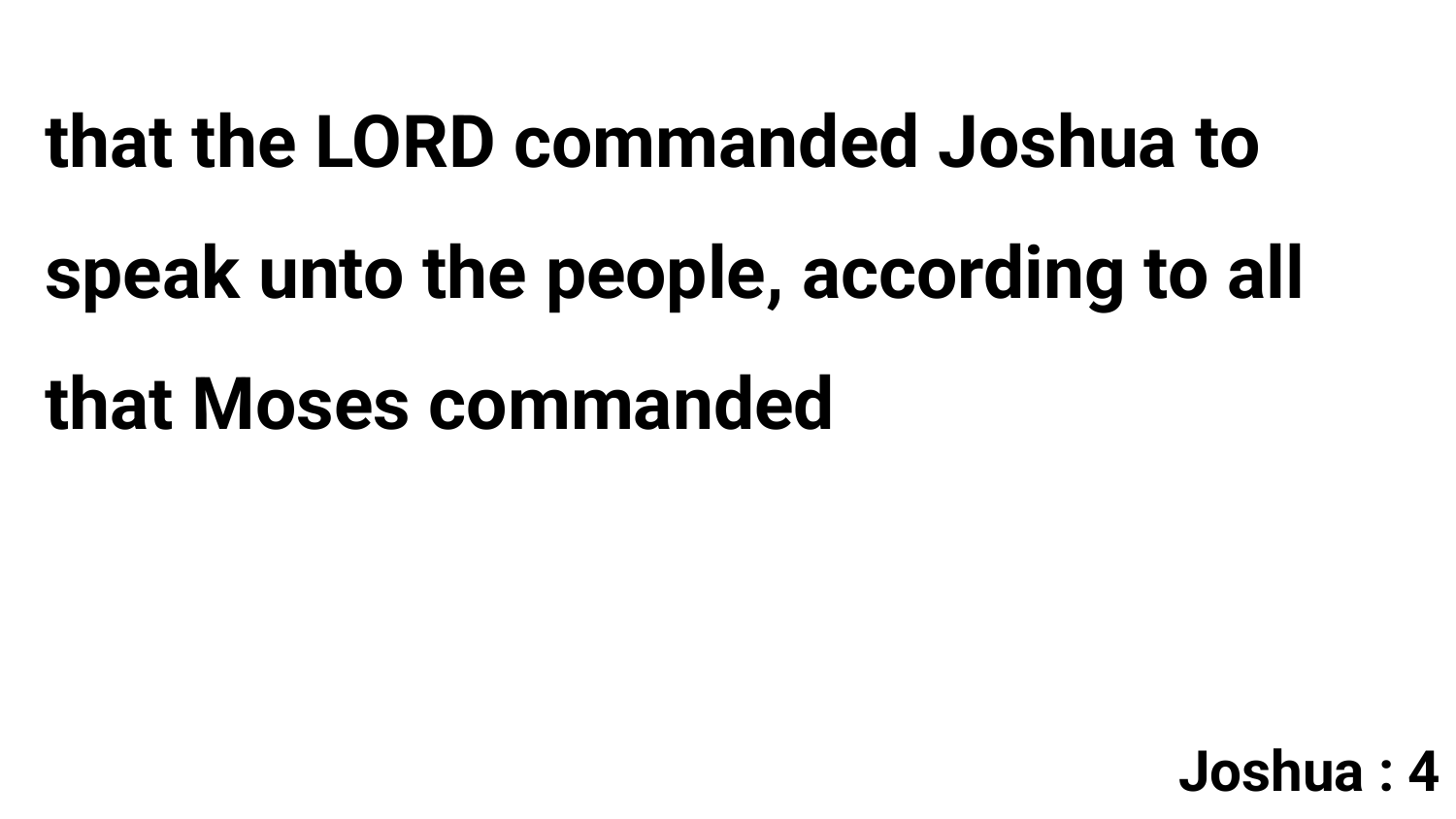

that the LORD commanded Joshua to speak unto the people, according to all that Moses commanded
Joshua : 4